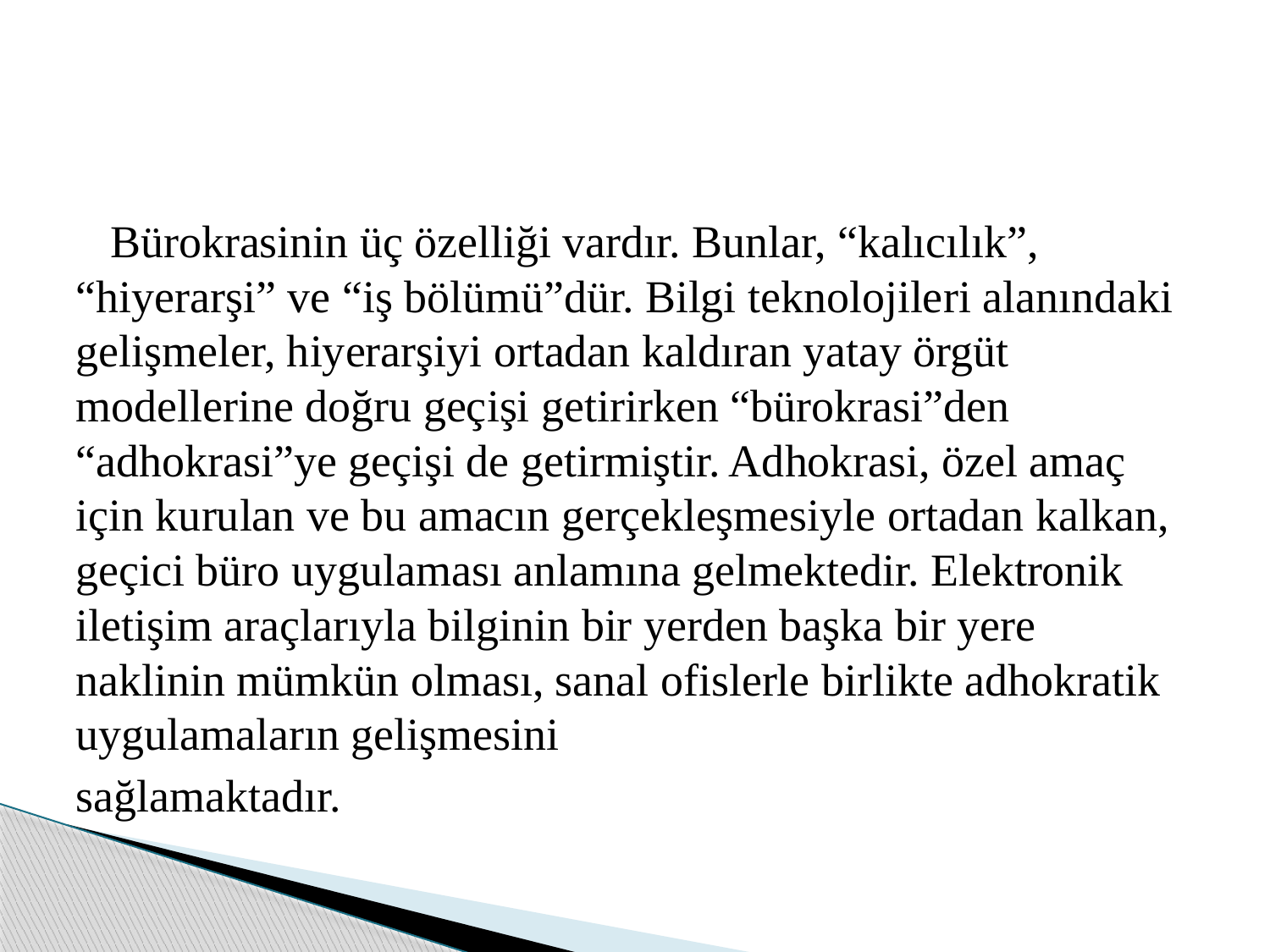

Bürokrasinin üç özelliği vardır. Bunlar, “kalıcılık”, “hiyerarşi” ve “iş bölümü”dür. Bilgi teknolojileri alanındaki gelişmeler, hiyerarşiyi ortadan kaldıran yatay örgüt modellerine doğru geçişi getirirken “bürokrasi”den “adhokrasi”ye geçişi de getirmiştir. Adhokrasi, özel amaç için kurulan ve bu amacın gerçekleşmesiyle ortadan kalkan, geçici büro uygulaması anlamına gelmektedir. Elektronik iletişim araçlarıyla bilginin bir yerden başka bir yere naklinin mümkün olması, sanal ofislerle birlikte adhokratik uygulamaların gelişmesini
sağlamaktadır.